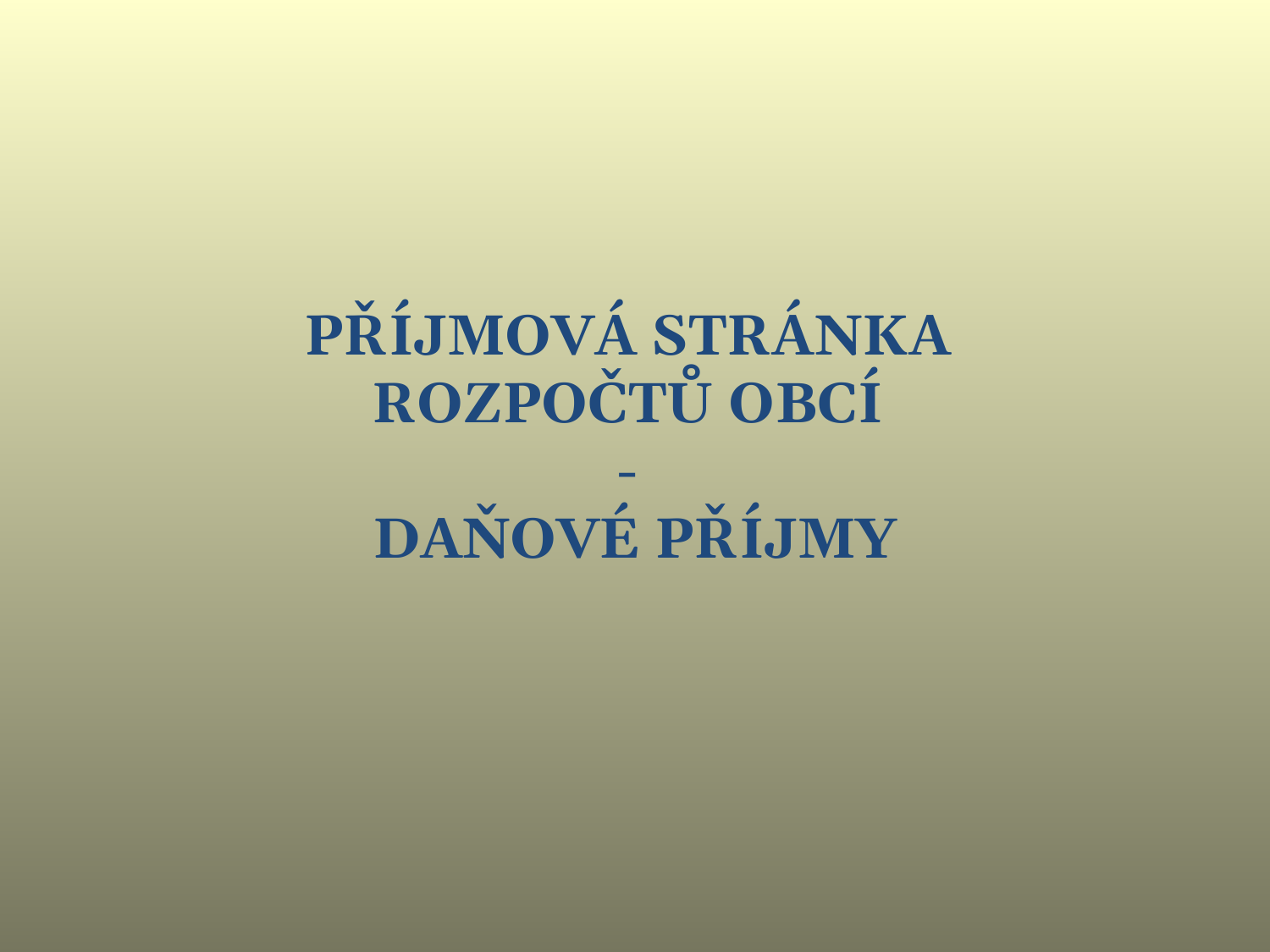

PŘÍJMOVÁ STRÁNKA
ROZPOČTŮ OBCÍ
-
DAŇOVÉ PŘÍJMY